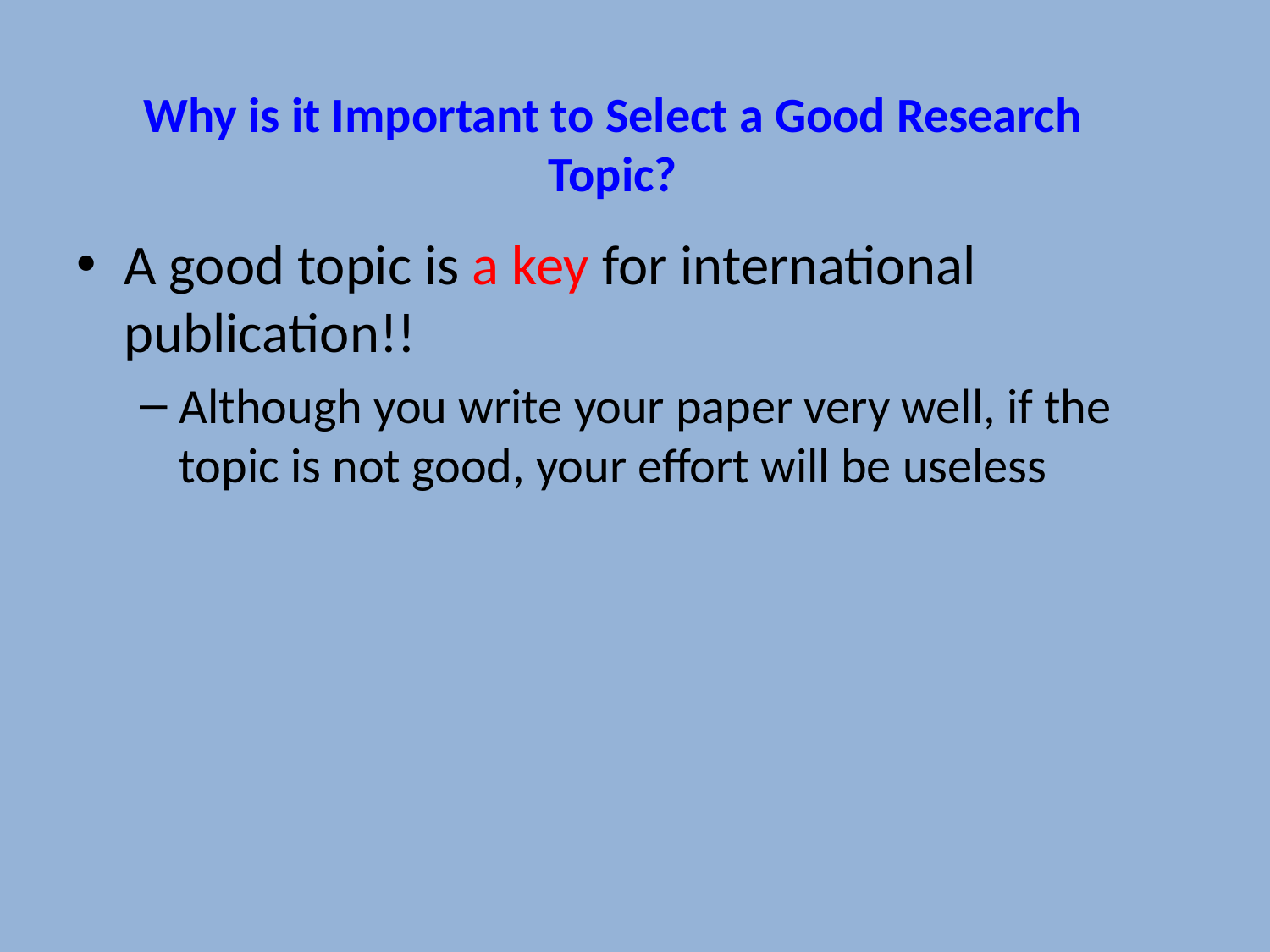

# Why is it Important to Select a Good Research Topic?
A good topic is a key for international publication!!
Although you write your paper very well, if the topic is not good, your effort will be useless